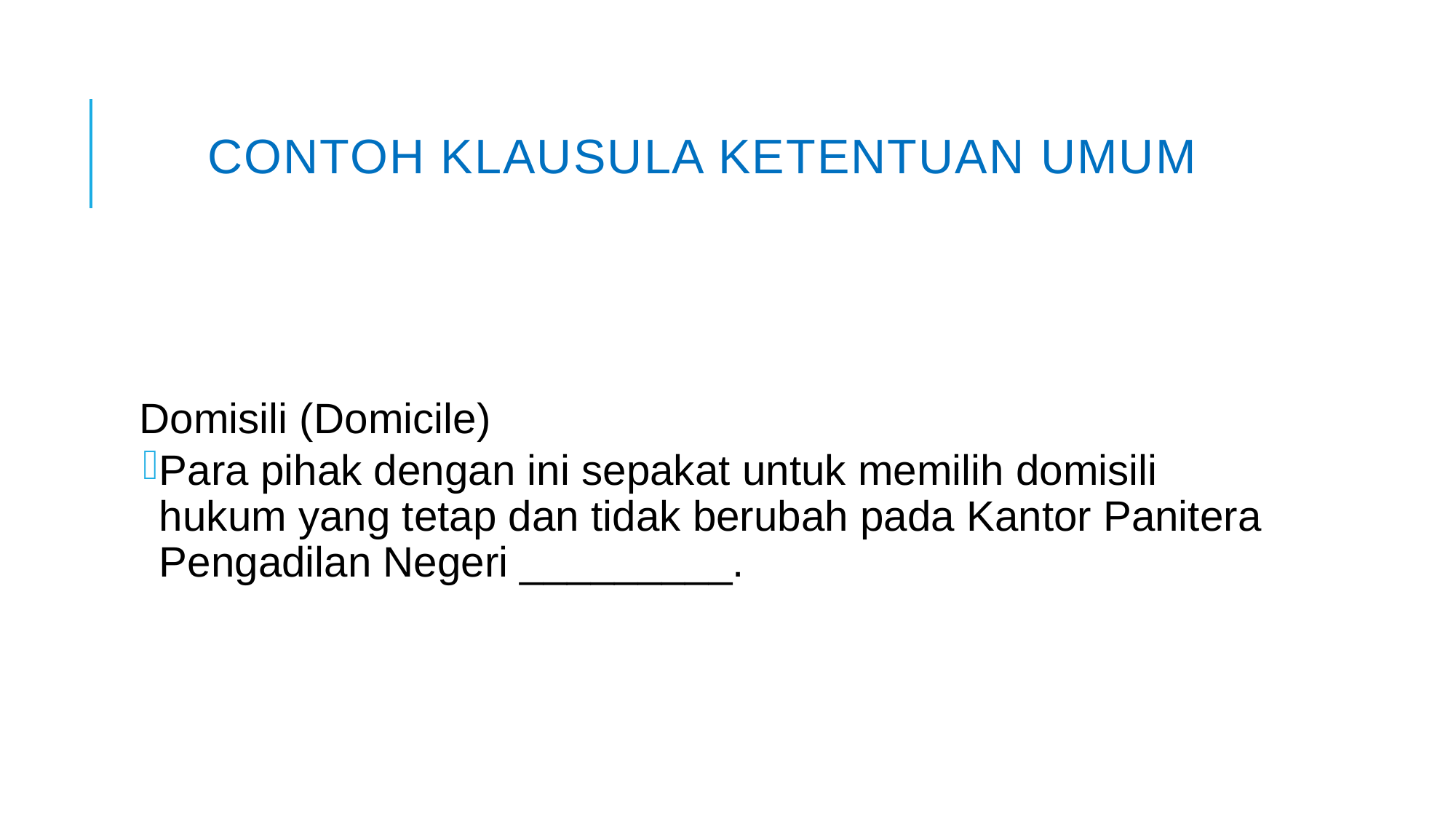

# Contoh Klausula Ketentuan Umum

Domisili (Domicile)
Para pihak dengan ini sepakat untuk memilih domisili hukum yang tetap dan tidak berubah pada Kantor Panitera Pengadilan Negeri _________.